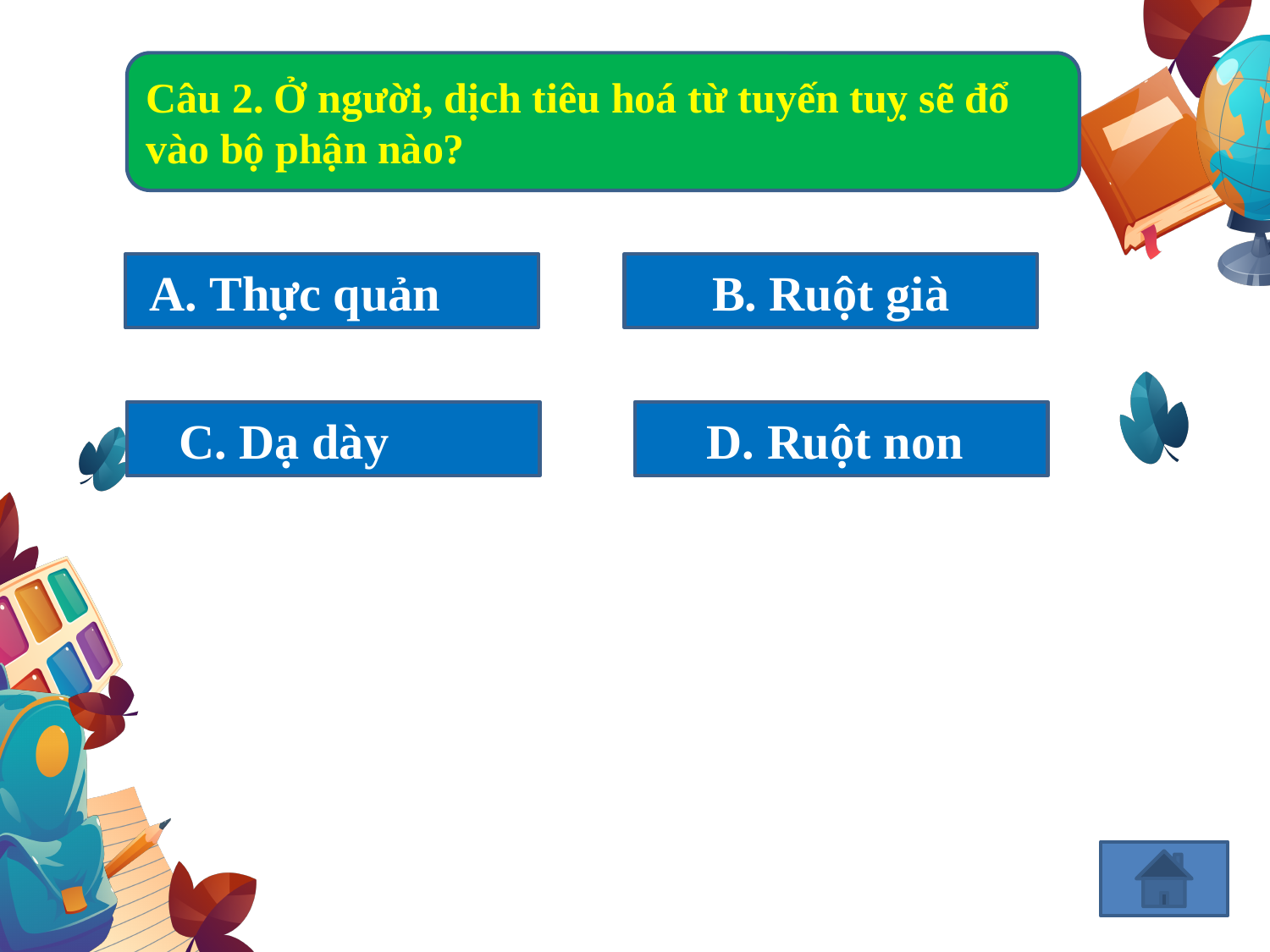

Câu 2. Ở người, dịch tiêu hoá từ tuyến tuỵ sẽ đổ vào bộ phận nào?
A. Thực quản
B. Ruột già
C. Dạ dày
D. Ruột non